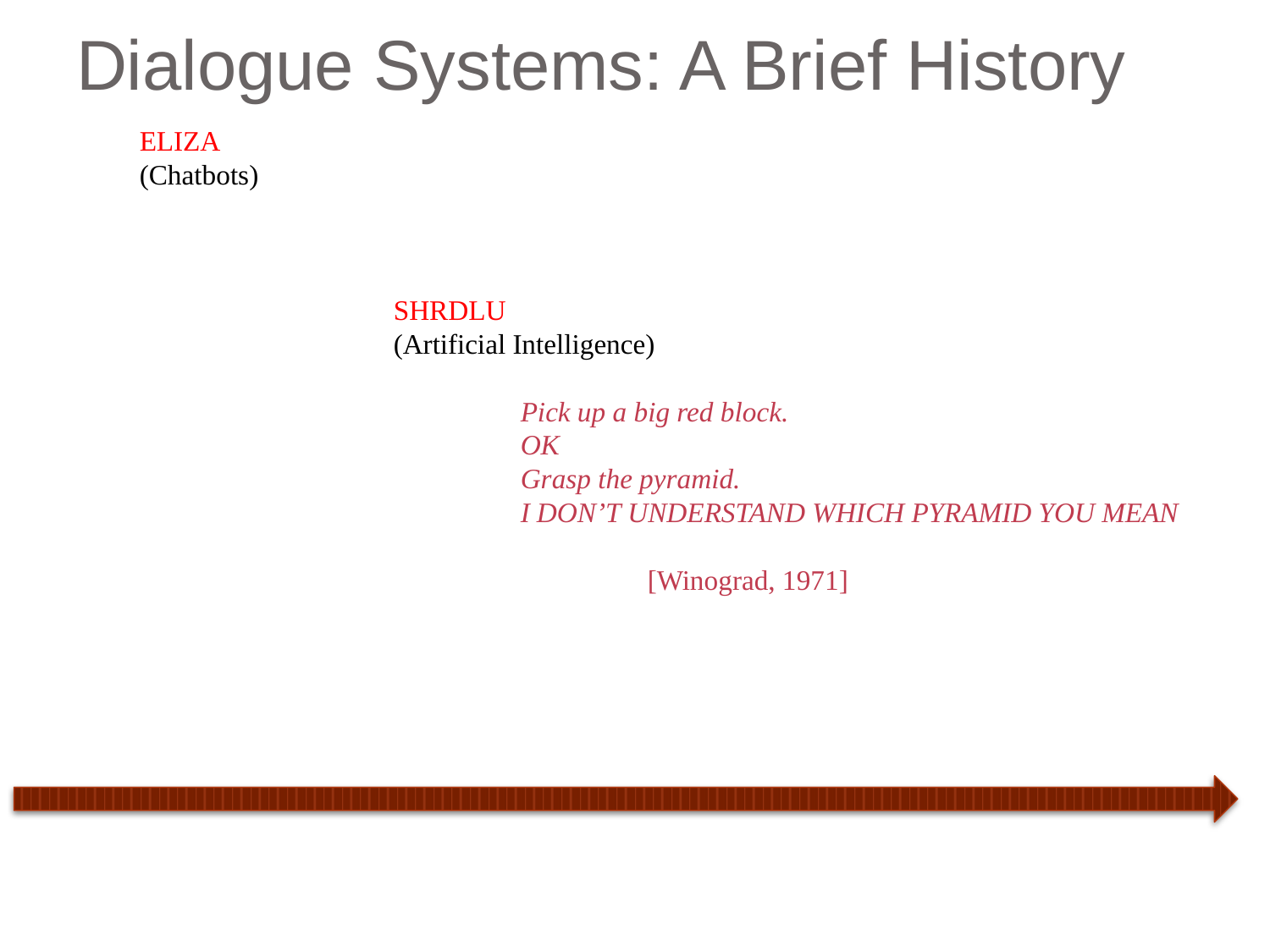

# Dialogue Systems: A Brief History
	ELIZA
     	(Chatbots)

			SHRDLU
             			(Artificial Intelligence)

				Pick up a big red block.
             				OK
				Grasp the pyramid.
				I DON’T UNDERSTAND WHICH PYRAMID YOU MEAN
					[Winograd, 1971]